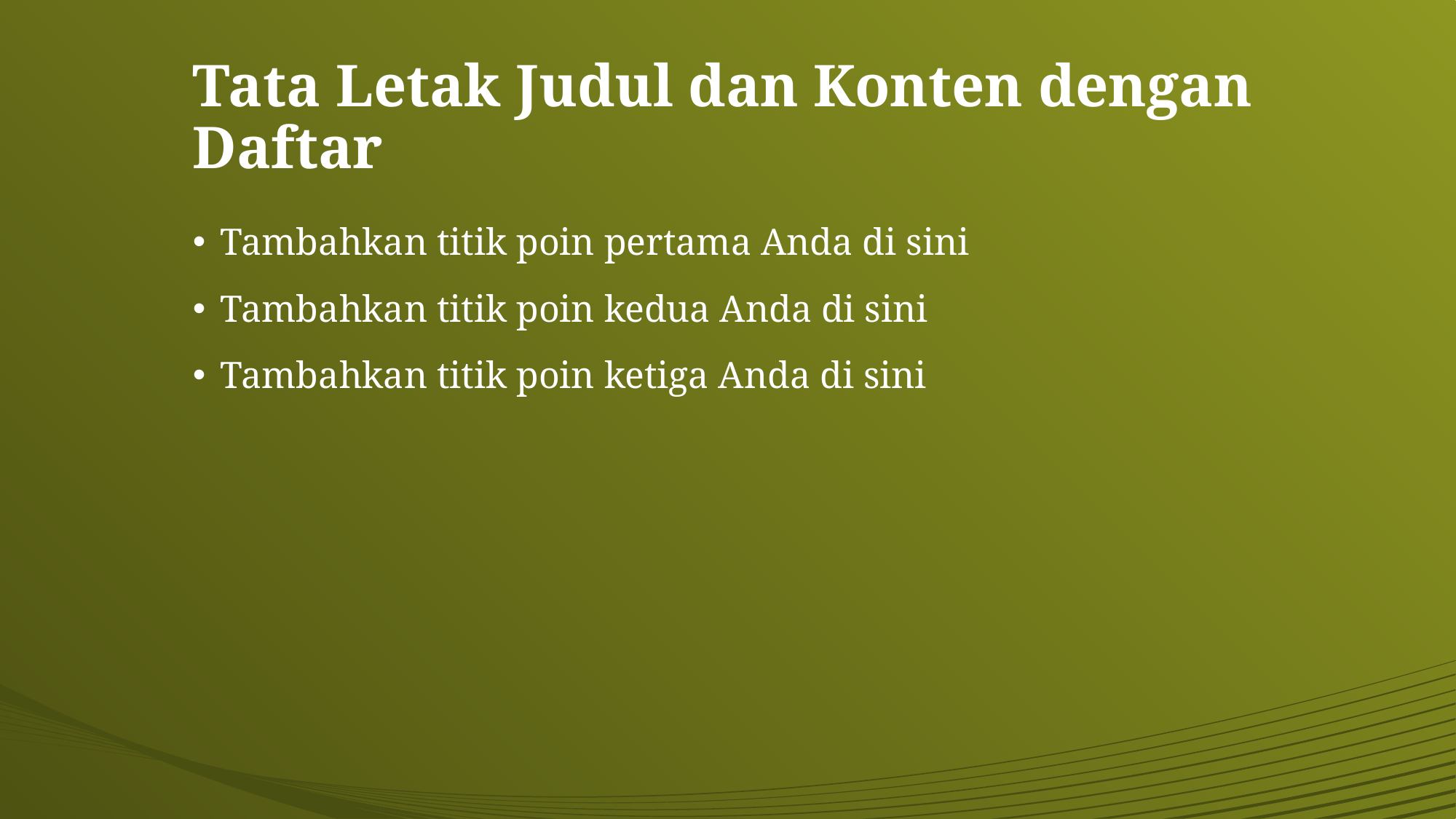

# Tata Letak Judul dan Konten dengan Daftar
Tambahkan titik poin pertama Anda di sini
Tambahkan titik poin kedua Anda di sini
Tambahkan titik poin ketiga Anda di sini